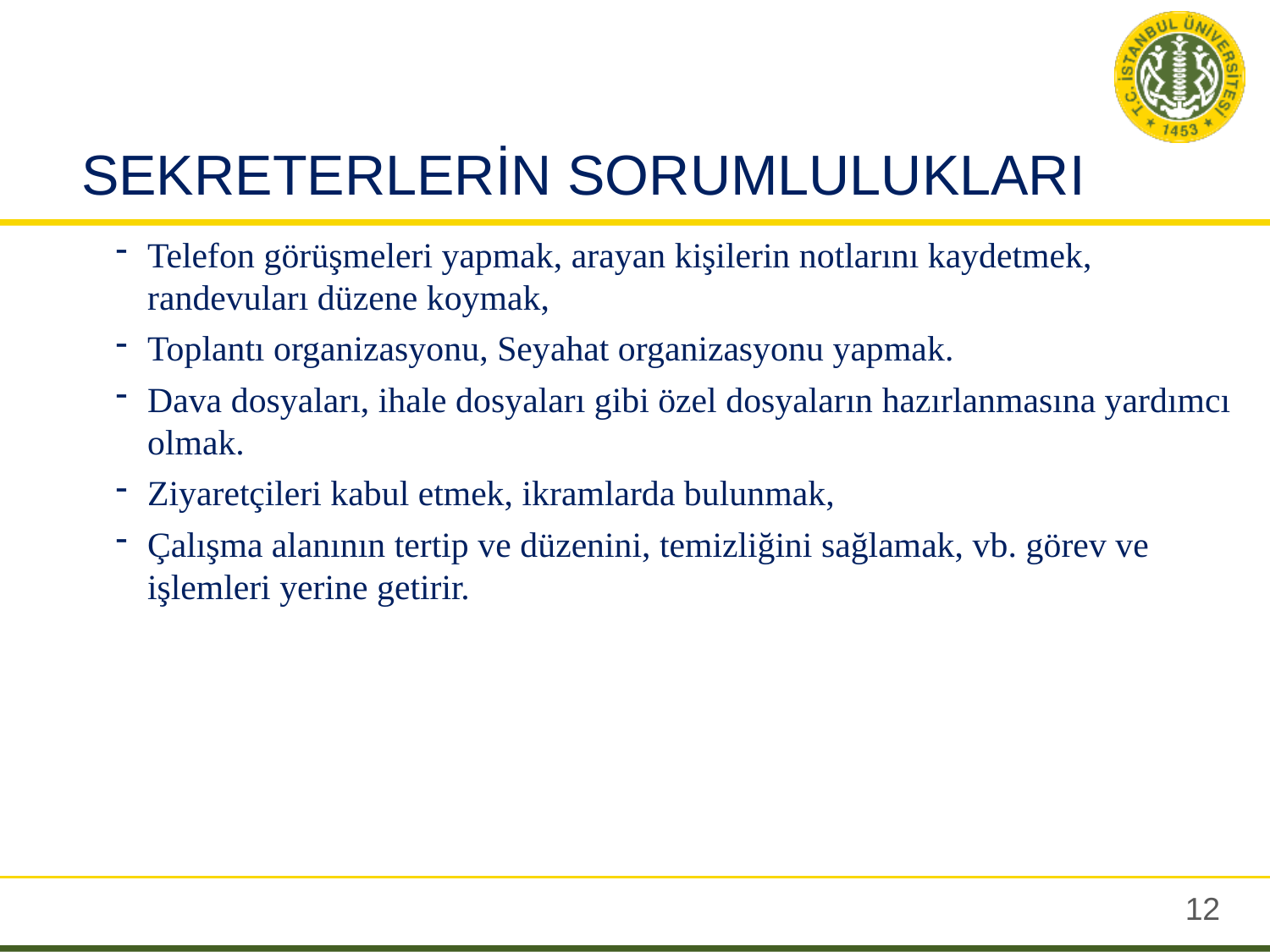

# SEKRETERLERİN SORUMLULUKLARI
Telefon görüşmeleri yapmak, arayan kişilerin notlarını kaydetmek, randevuları düzene koymak,
Toplantı organizasyonu, Seyahat organizasyonu yapmak.
Dava dosyaları, ihale dosyaları gibi özel dosyaların hazırlanmasına yardımcı olmak.
Ziyaretçileri kabul etmek, ikramlarda bulunmak,
Çalışma alanının tertip ve düzenini, temizliğini sağlamak, vb. görev ve işlemleri yerine getirir.

12